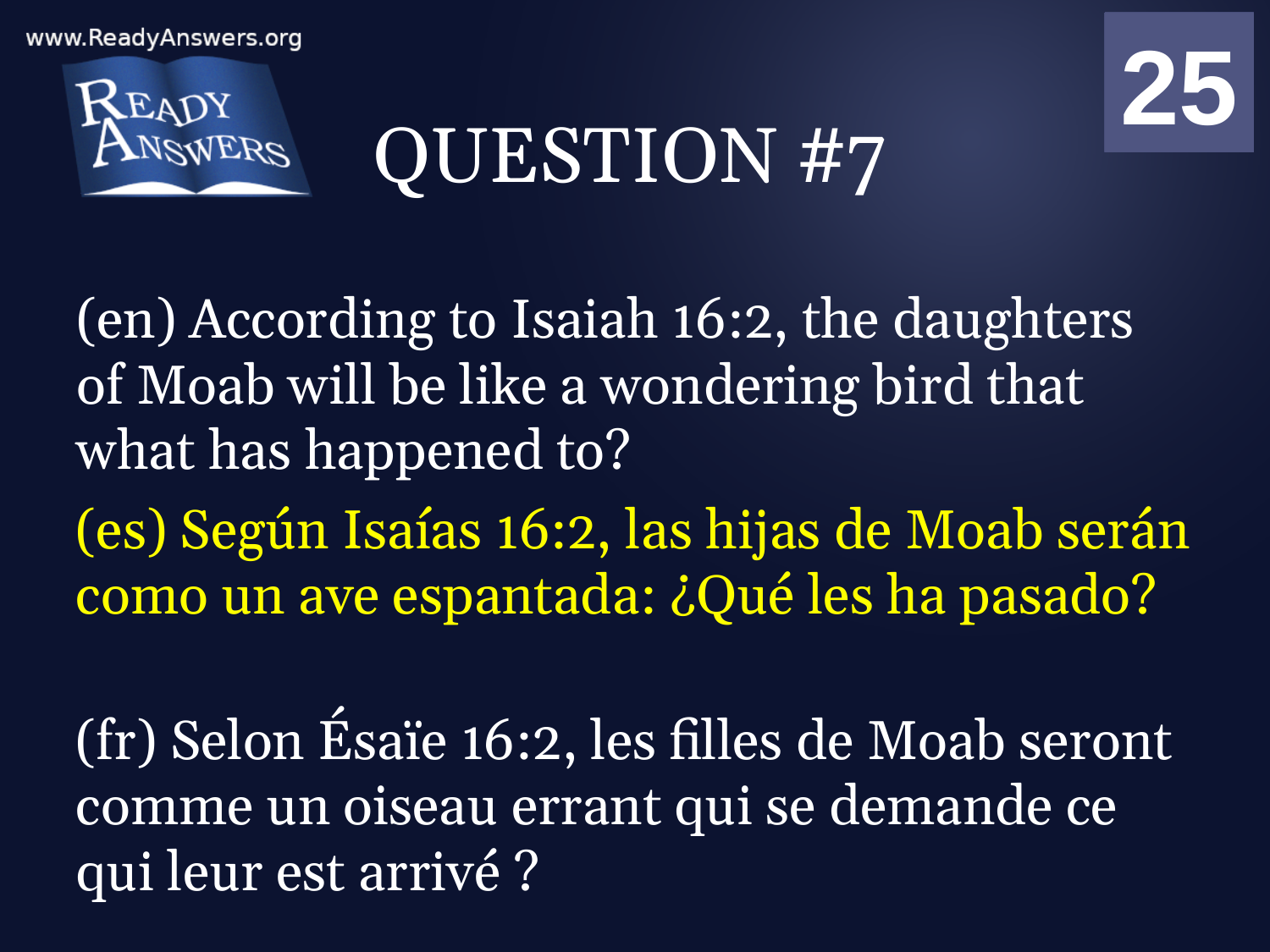

01
02
03
04
05
06
07
08
09
10
11
12
13
14
15
16
17
18
19
20
21
22
23
24
25
00
# QUESTION #7
(en) According to Isaiah 16:2, the daughters of Moab will be like a wondering bird that what has happened to?
(es) Según Isaías 16:2, las hijas de Moab serán como un ave espantada: ¿Qué les ha pasado?
(fr) Selon Ésaïe 16:2, les filles de Moab seront comme un oiseau errant qui se demande ce qui leur est arrivé ?